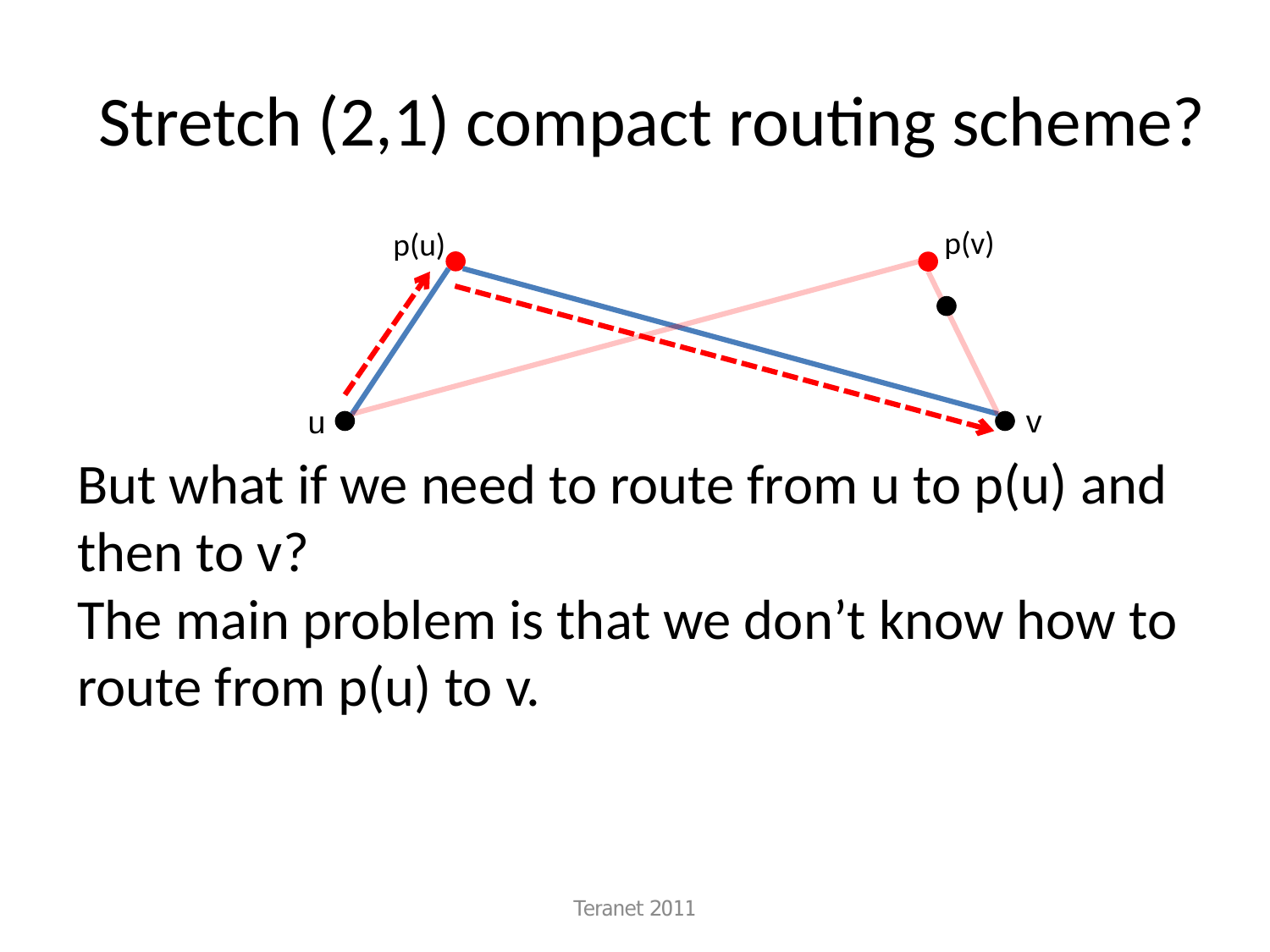

# Stretch (2,1) compact routing scheme?
p(v)
p(u)

v
u

But what if we need to route from u to p(u) and then to v?
The main problem is that we don’t know how to route from p(u) to v.
Teranet 2011